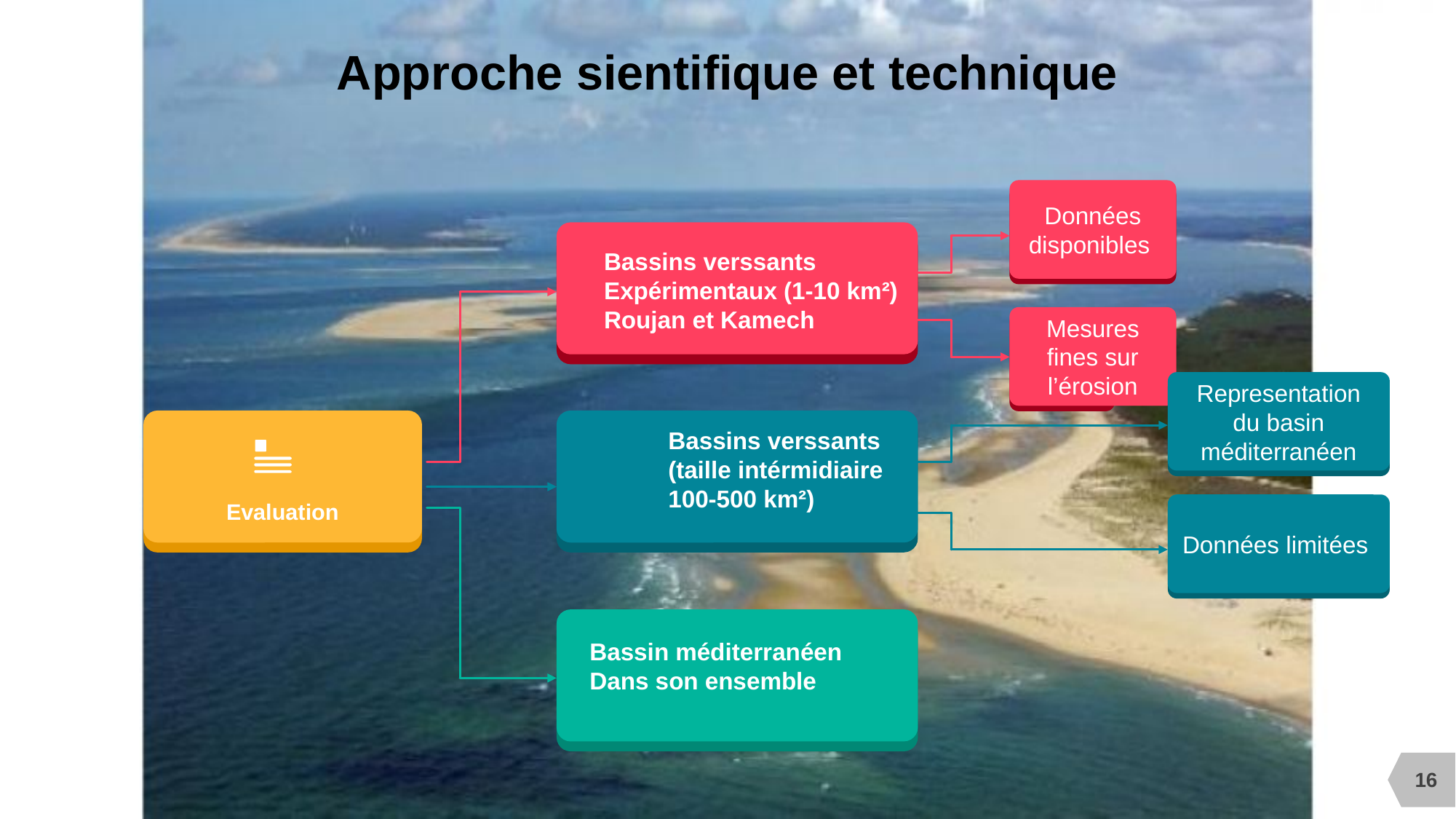

# Approche sientifique et technique
Données disponibles

Bassins verssants
Expérimentaux (1-10 km²)
Roujan et Kamech
Mesures fines sur l’érosion

Representation du basin méditerranéen

Bassins verssants
(taille intérmidiaire
100-500 km²)

Evaluation
Données limitées

Bassin méditerranéen
Dans son ensemble
16